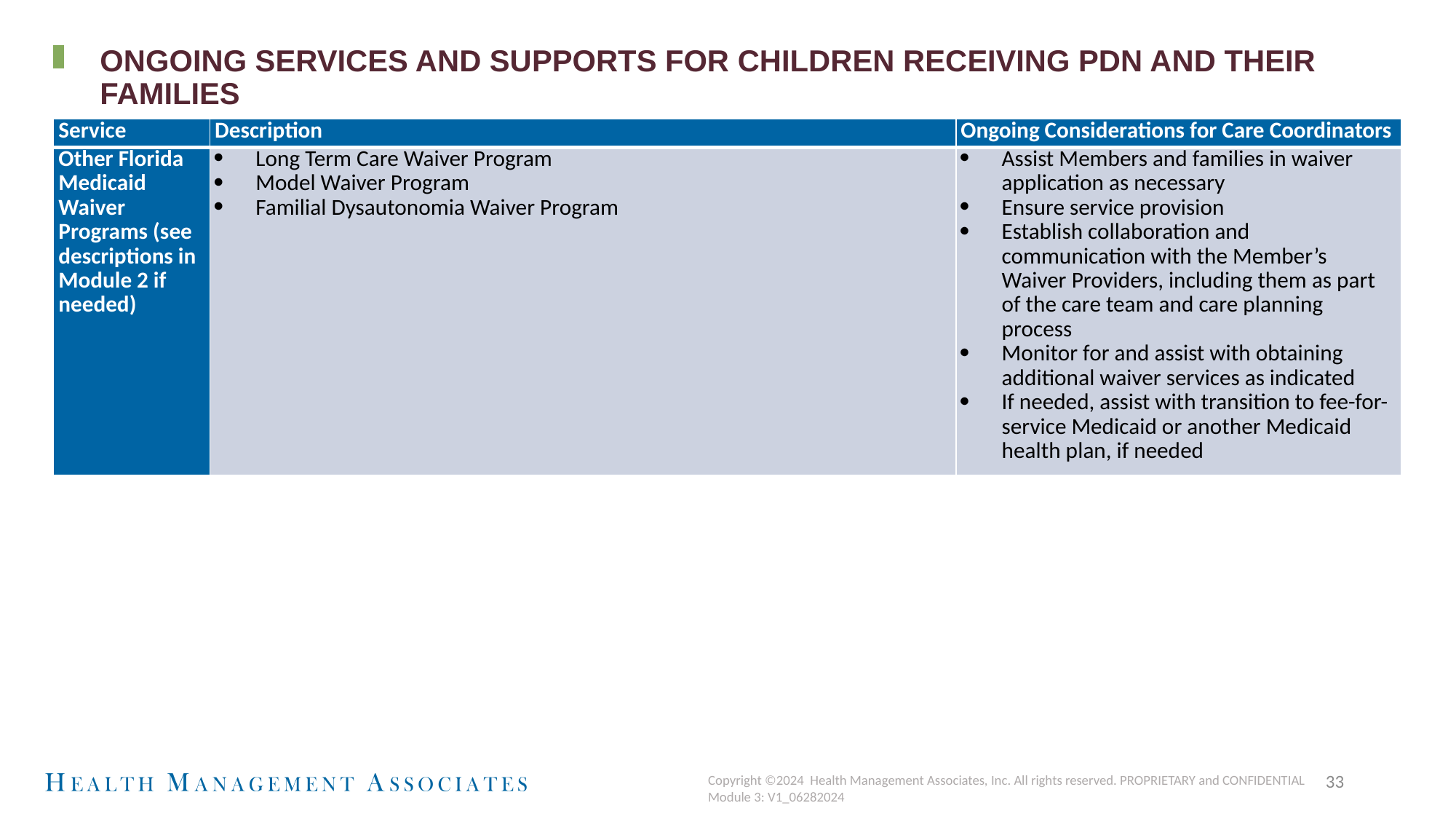

# Ongoing Services and Supports for Children Receiving PDN and their Families
| Service | Description | Ongoing Considerations for Care Coordinators |
| --- | --- | --- |
| Other Florida Medicaid Waiver Programs (see descriptions in Module 2 if needed) | Long Term Care Waiver Program Model Waiver Program Familial Dysautonomia Waiver Program | Assist Members and families in waiver application as necessary Ensure service provision Establish collaboration and communication with the Member’s Waiver Providers, including them as part of the care team and care planning process Monitor for and assist with obtaining additional waiver services as indicated If needed, assist with transition to fee-for-service Medicaid or another Medicaid health plan, if needed |

33